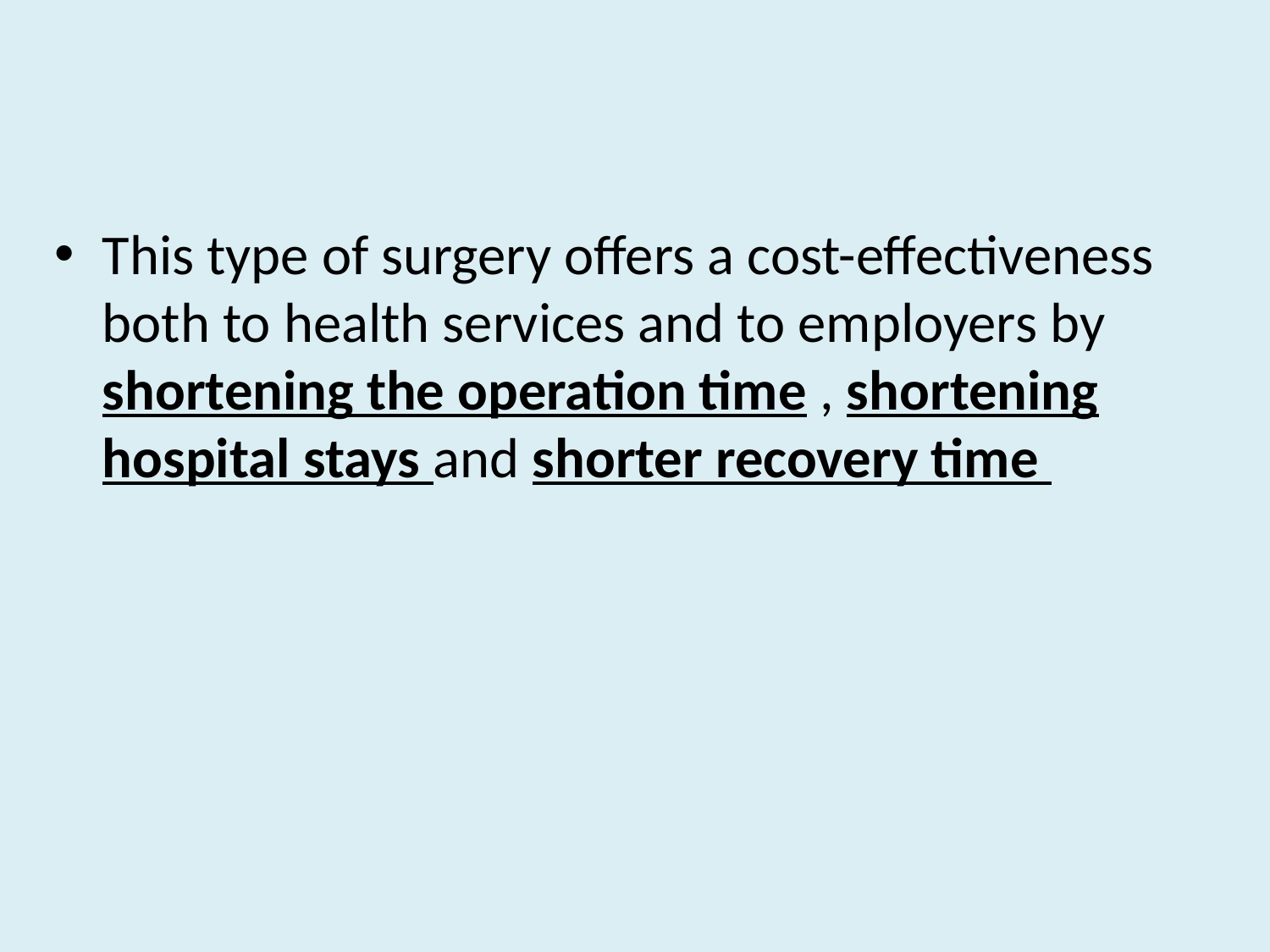

#
This type of surgery offers a cost-effectiveness both to health services and to employers by shortening the operation time , shortening hospital stays and shorter recovery time